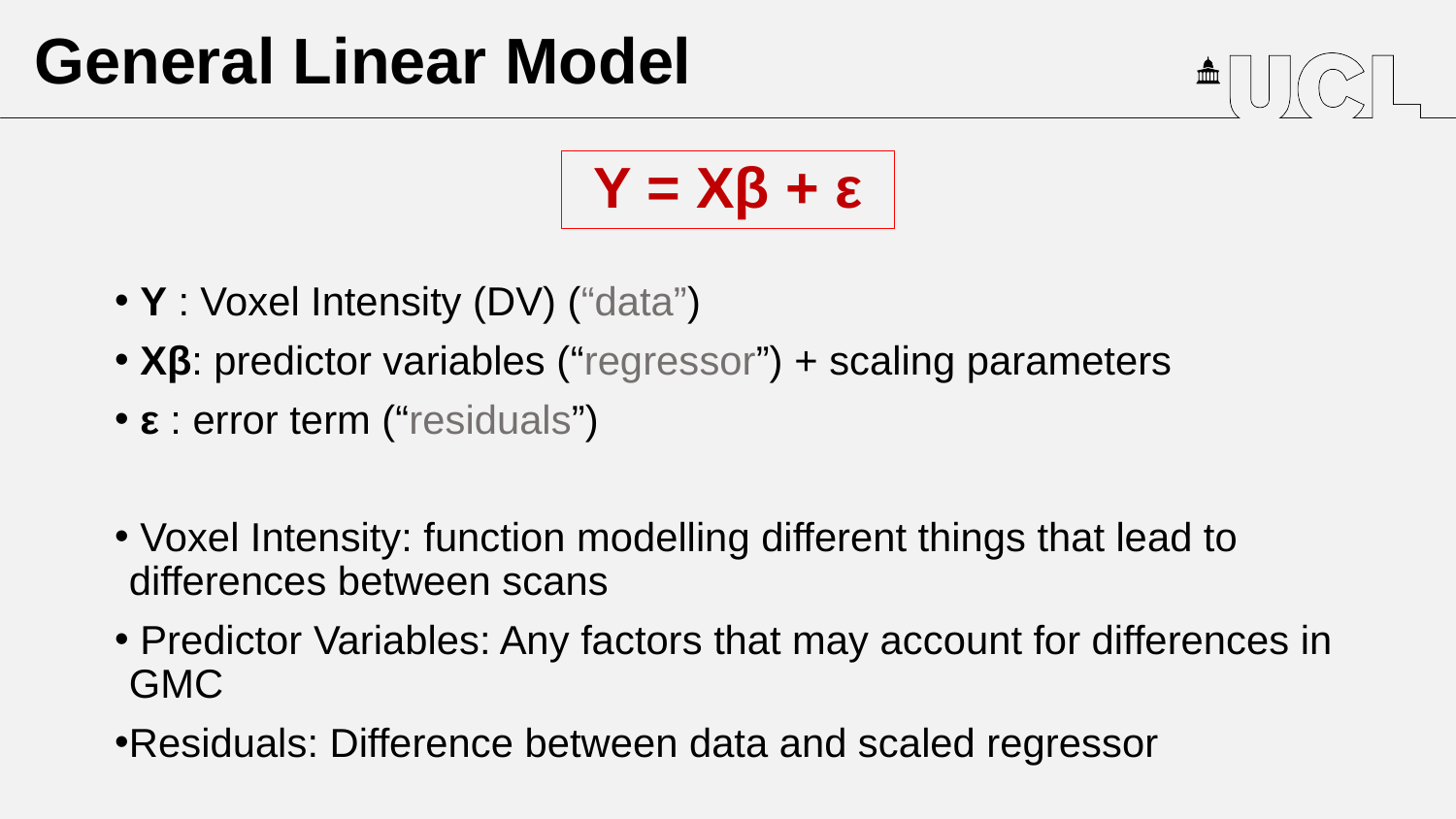

General Linear Model
Y = Xβ + ε

 Y : Voxel Intensity (DV) (“data”)
 Xβ: predictor variables (“regressor”) + scaling parameters
 ε : error term (“residuals”)

 Voxel Intensity: function modelling different things that lead to differences between scans
 Predictor Variables: Any factors that may account for differences in GMC
Residuals: Difference between data and scaled regressor